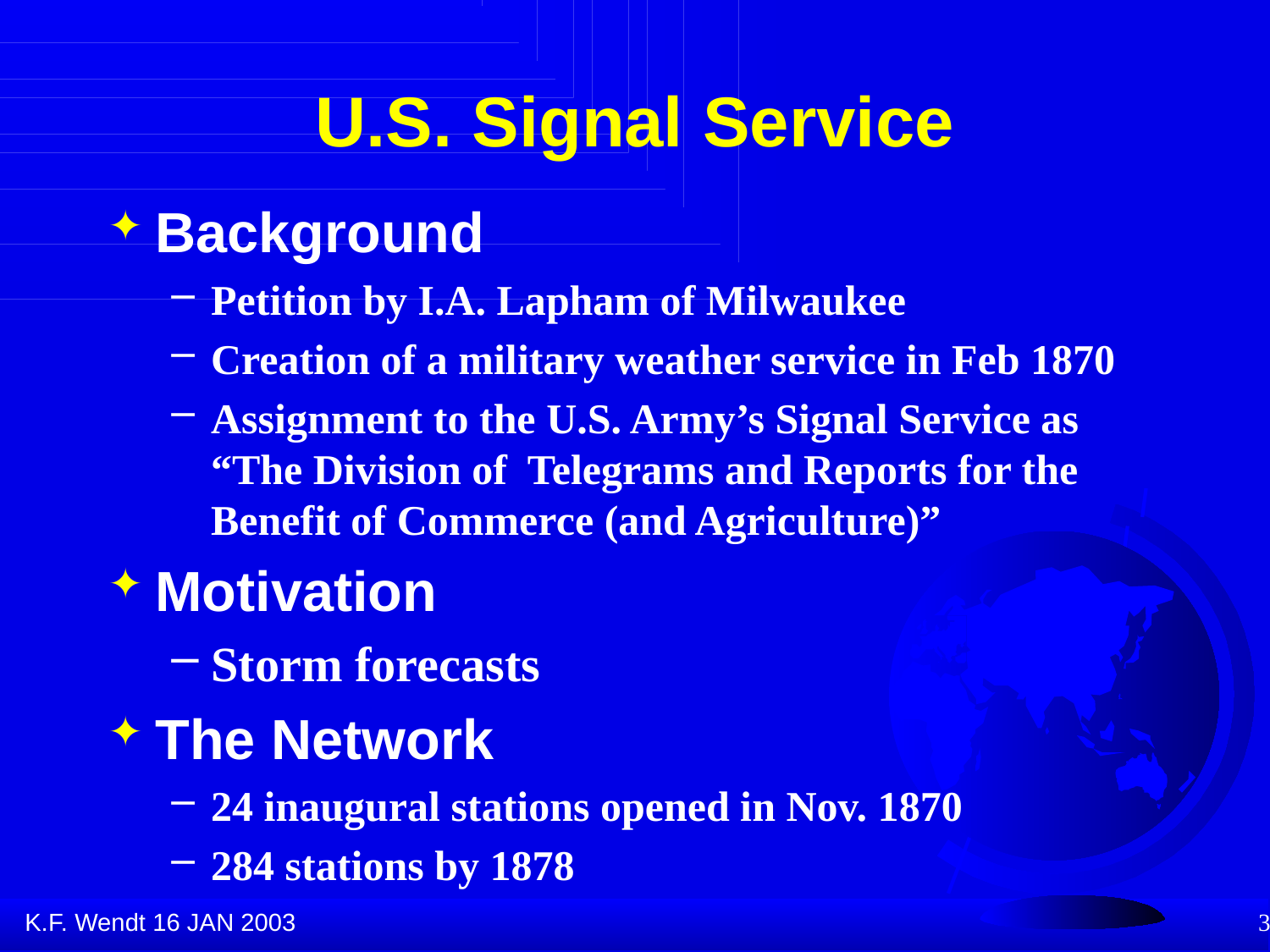

# U.S. Signal Service
Background
Petition by I.A. Lapham of Milwaukee
Creation of a military weather service in Feb 1870
Assignment to the U.S. Army’s Signal Service as “The Division of  Telegrams and Reports for the Benefit of Commerce (and Agriculture)”
Motivation
Storm forecasts
The Network
24 inaugural stations opened in Nov. 1870
284 stations by 1878